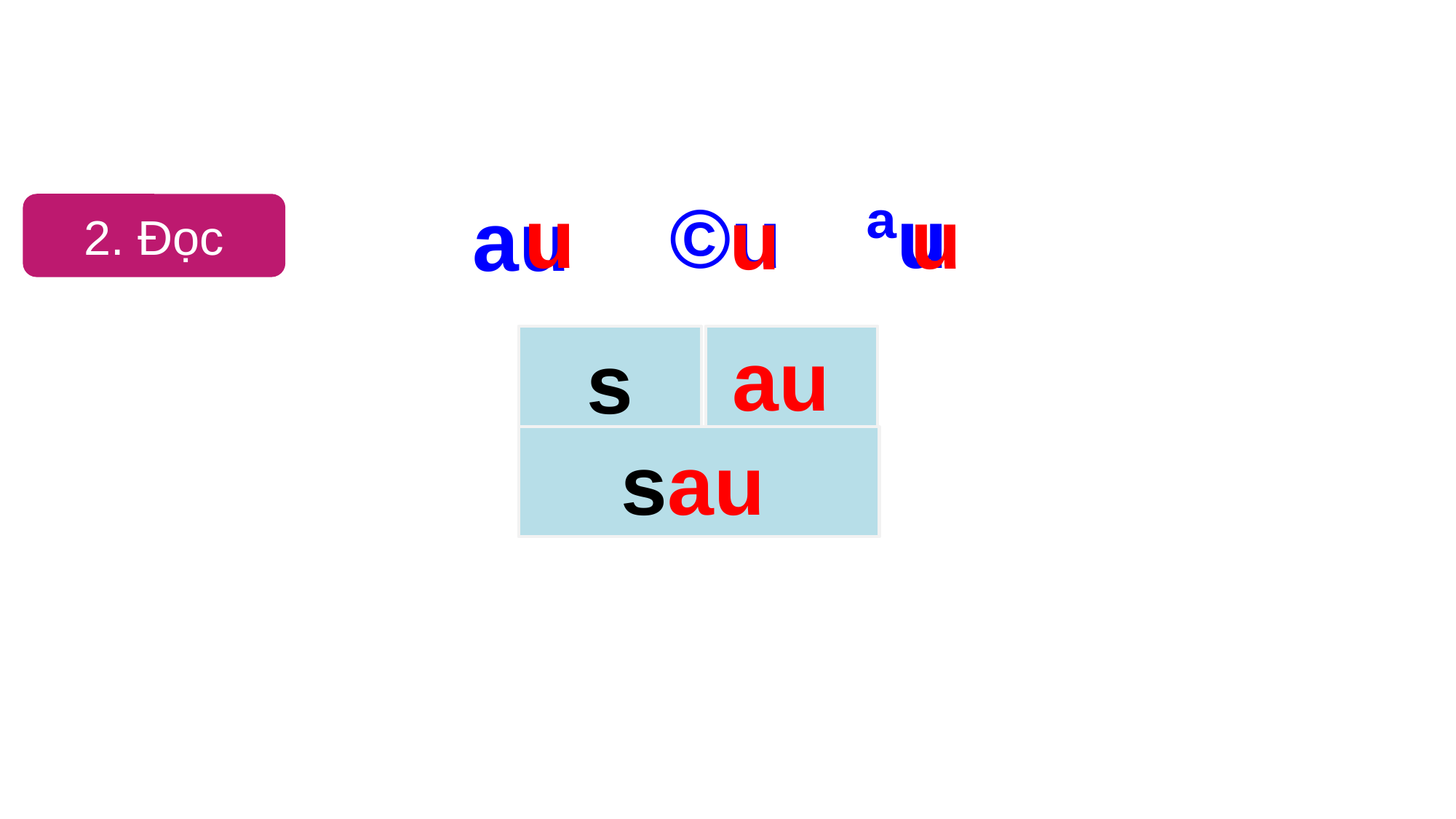

u
©u
ªu
u
u
au
2. Đọc
s

au

sau